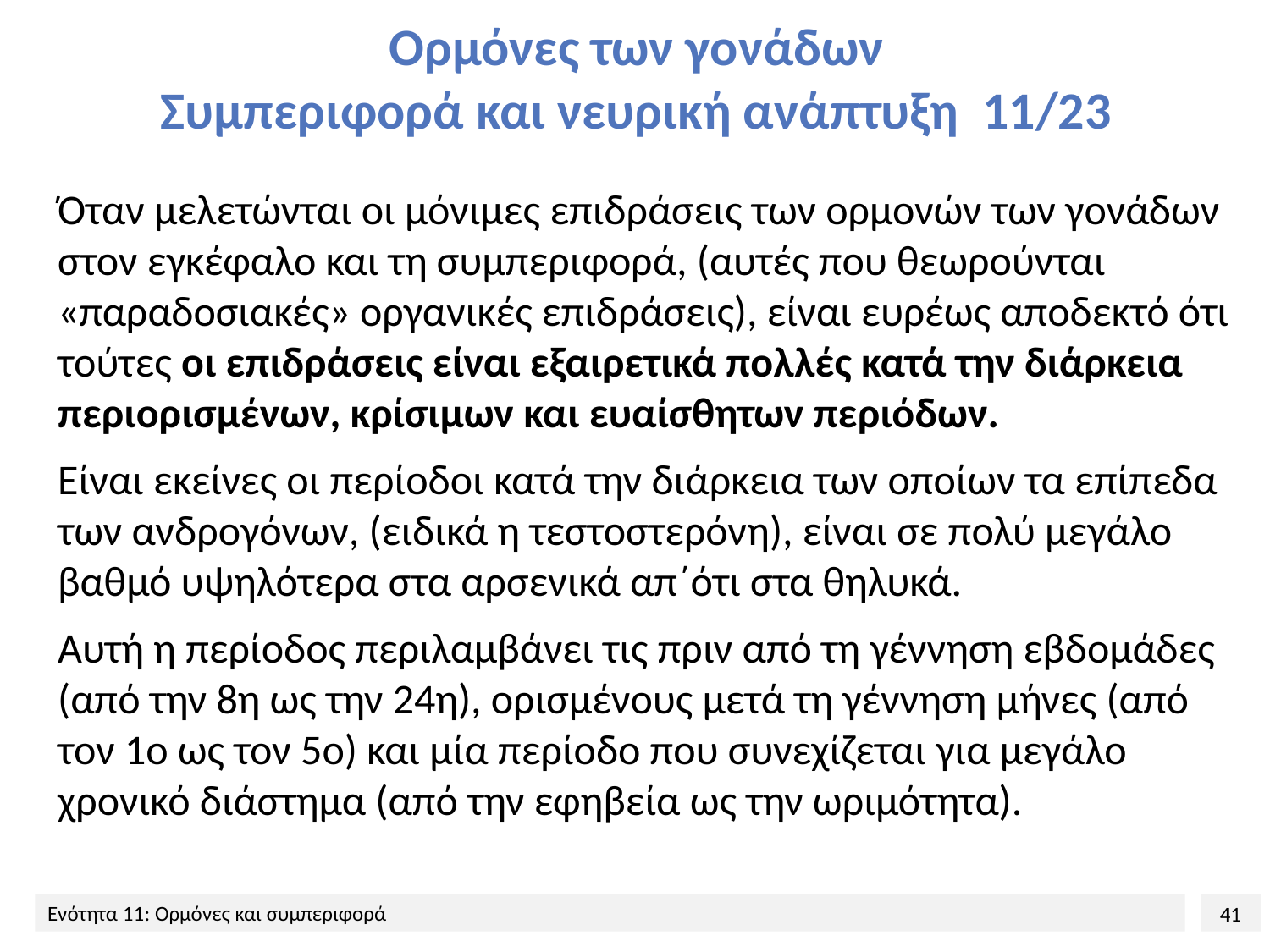

# Ορμόνες των γονάδων Συμπεριφορά και νευρική ανάπτυξη  11/23
Όταν μελετώνται οι μόνιμες επιδράσεις των ορμονών των γονάδων στον εγκέφαλο και τη συμπεριφορά, (αυτές που θεωρούνται «παραδοσιακές» οργανικές επιδράσεις), είναι ευρέως αποδεκτό ότι τούτες οι επιδράσεις είναι εξαιρετικά πολλές κατά την διάρκεια περιορισμένων, κρίσιμων και ευαίσθητων περιόδων.
Είναι εκείνες οι περίοδοι κατά την διάρκεια των οποίων τα επίπεδα των ανδρογόνων, (ειδικά η τεστοστερόνη), είναι σε πολύ μεγάλο βαθμό υψηλότερα στα αρσενικά απ΄ότι στα θηλυκά.
Αυτή η περίοδος περιλαμβάνει τις πριν από τη γέννηση εβδομάδες (από την 8η ως την 24η), ορισμένους μετά τη γέννηση μήνες (από τον 1ο ως τον 5ο) και μία περίοδο που συνεχίζεται για μεγάλο χρονικό διάστημα (από την εφηβεία ως την ωριμότητα).